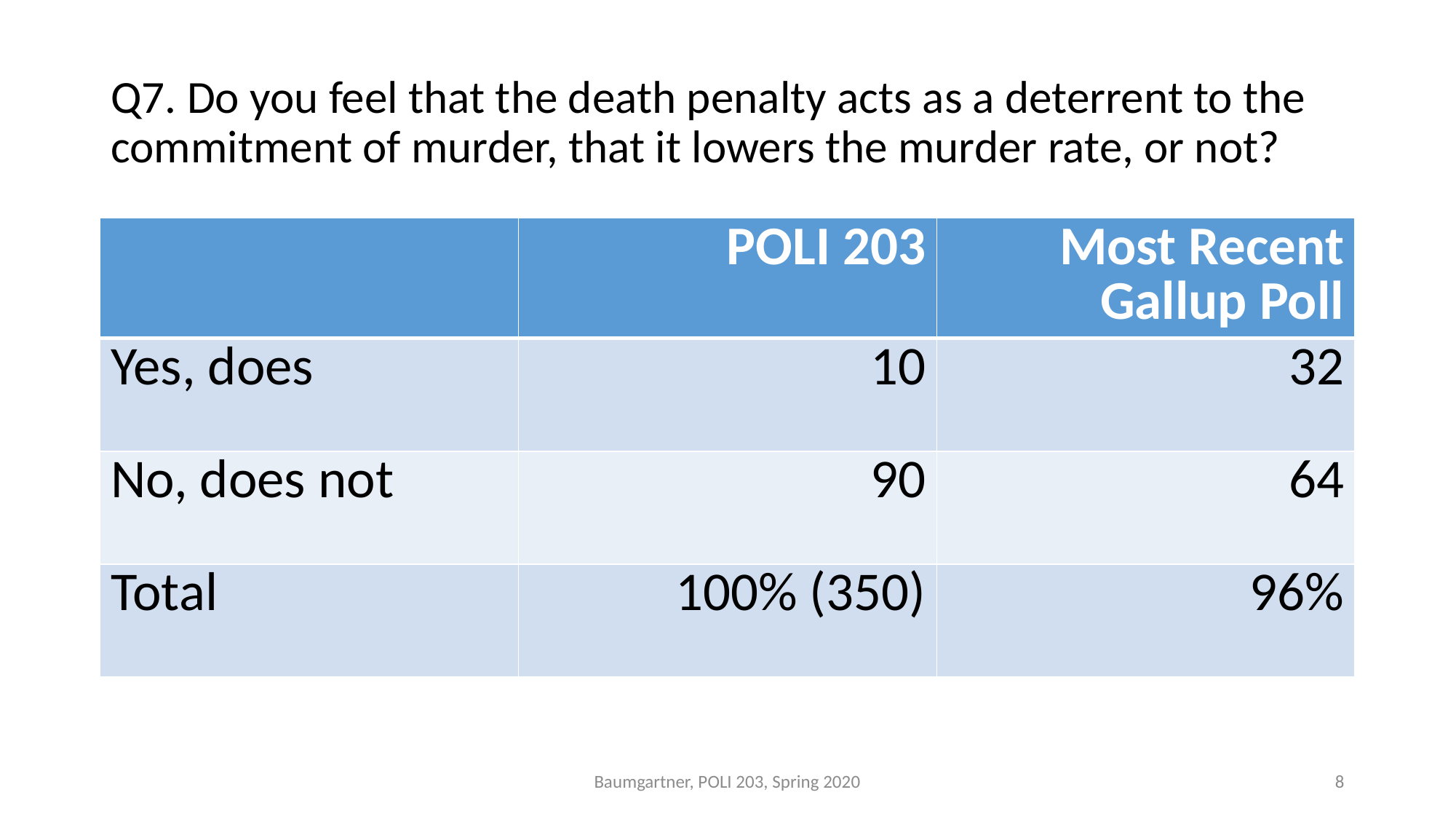

# Q7. Do you feel that the death penalty acts as a deterrent to the commitment of murder, that it lowers the murder rate, or not?
|  | POLI 203 | Most Recent Gallup Poll |
| --- | --- | --- |
| Yes, does | 10 | 32 |
| No, does not | 90 | 64 |
| Total | 100% (350) | 96% |
Baumgartner, POLI 203, Spring 2020
8